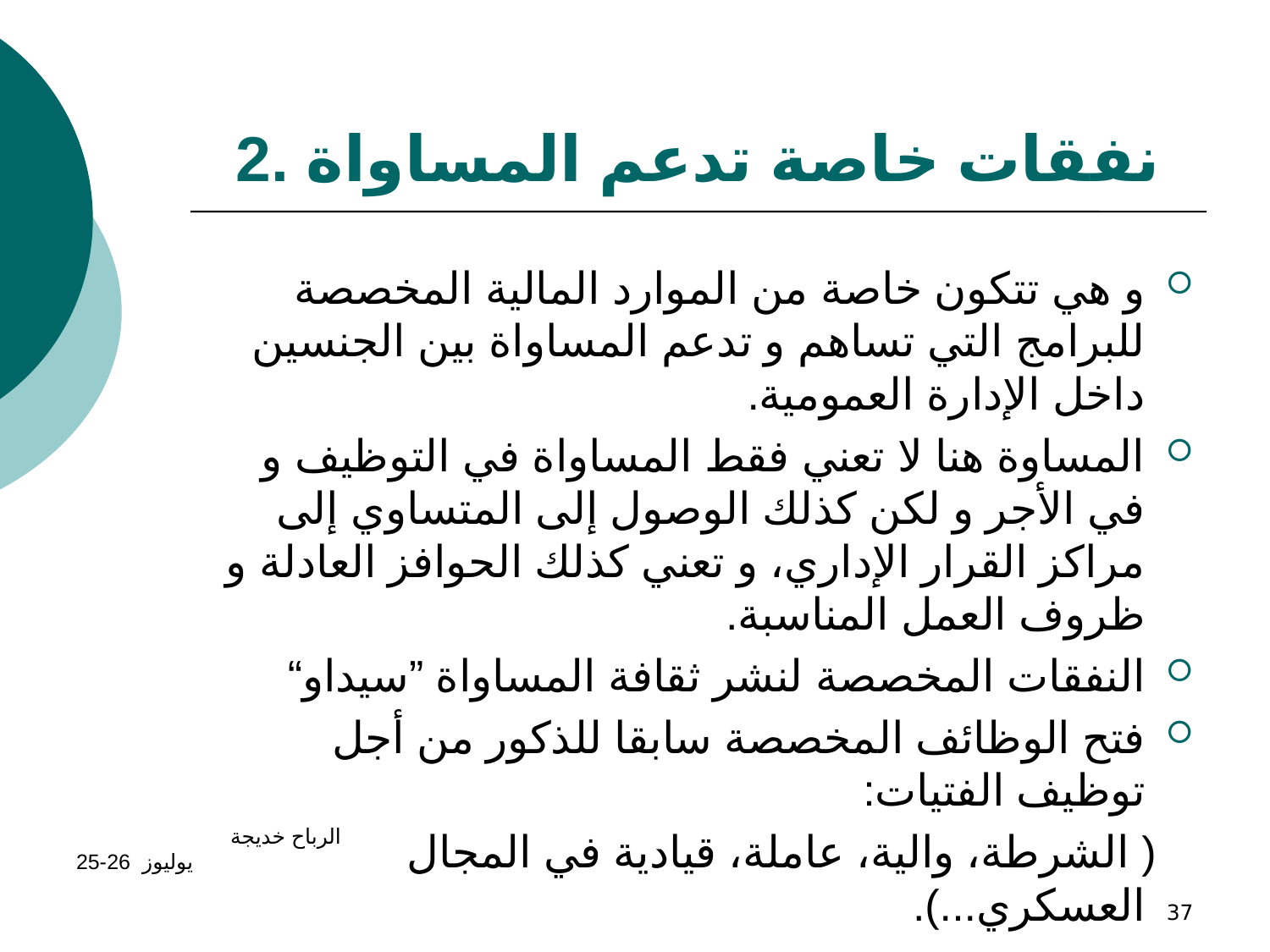

# 2. نفقات خاصة تدعم المساواة
و هي تتكون خاصة من الموارد المالية المخصصة للبرامج التي تساهم و تدعم المساواة بين الجنسين داخل الإدارة العمومية.
المساوة هنا لا تعني فقط المساواة في التوظيف و في الأجر و لكن كذلك الوصول إلى المتساوي إلى مراكز القرار الإداري، و تعني كذلك الحوافز العادلة و ظروف العمل المناسبة.
النفقات المخصصة لنشر ثقافة المساواة ”سيداو“
فتح الوظائف المخصصة سابقا للذكور من أجل توظيف الفتيات:
   ( الشرطة، والية، عاملة، قيادية في المجال العسكري...).
الرباح خديجة                                             يوليوز  26-25
37